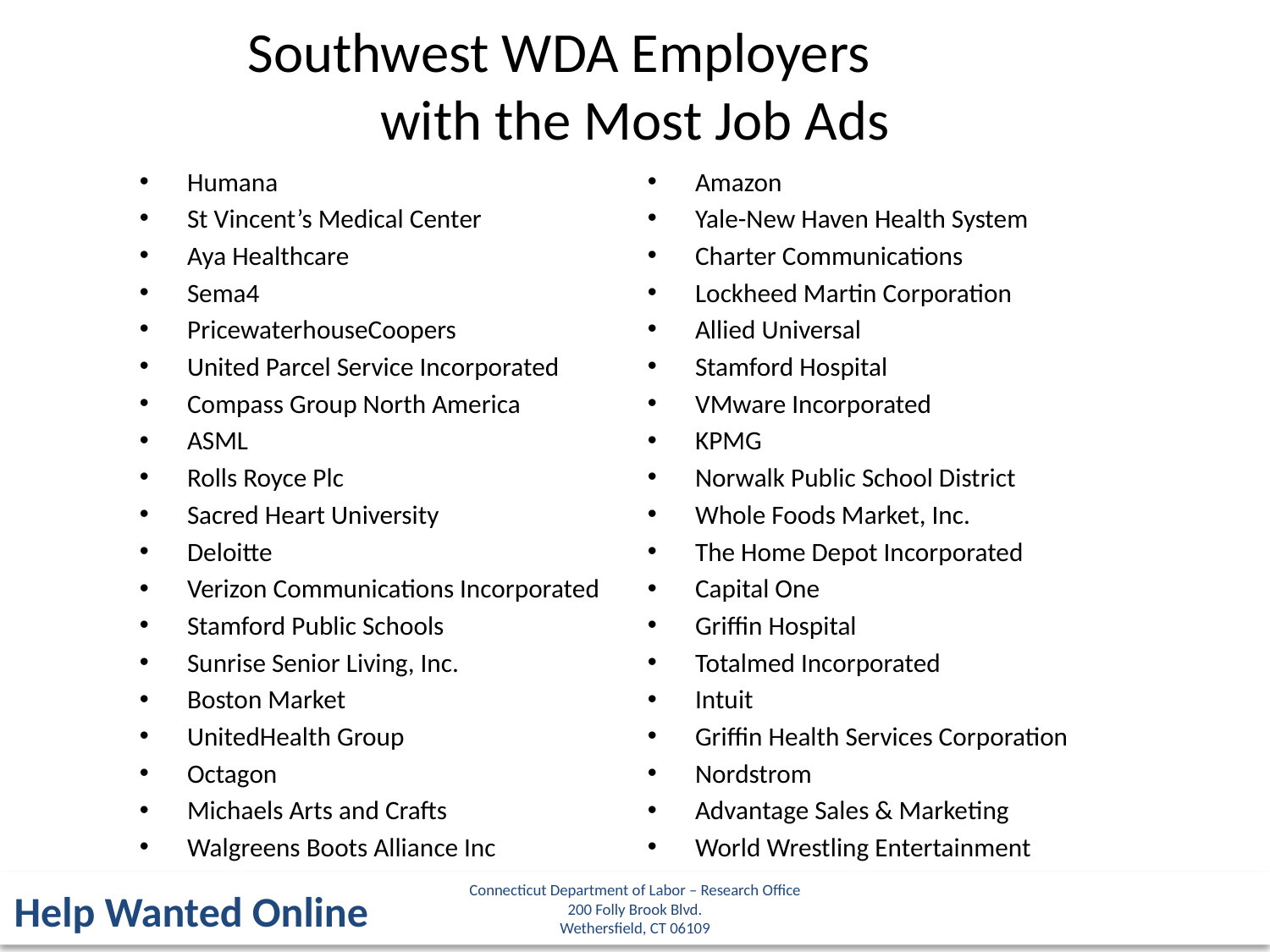

Southwest WDA Employers
with the Most Job Ads
Humana
St Vincent’s Medical Center
Aya Healthcare
Sema4
PricewaterhouseCoopers
United Parcel Service Incorporated
Compass Group North America
ASML
Rolls Royce Plc
Sacred Heart University
Deloitte
Verizon Communications Incorporated
Stamford Public Schools
Sunrise Senior Living, Inc.
Boston Market
UnitedHealth Group
Octagon
Michaels Arts and Crafts
Walgreens Boots Alliance Inc
Amazon
Yale-New Haven Health System
Charter Communications
Lockheed Martin Corporation
Allied Universal
Stamford Hospital
VMware Incorporated
KPMG
Norwalk Public School District
Whole Foods Market, Inc.
The Home Depot Incorporated
Capital One
Griffin Hospital
Totalmed Incorporated
Intuit
Griffin Health Services Corporation
Nordstrom
Advantage Sales & Marketing
World Wrestling Entertainment
Connecticut Department of Labor – Research Office
200 Folly Brook Blvd.
Wethersfield, CT 06109
Help Wanted Online
39